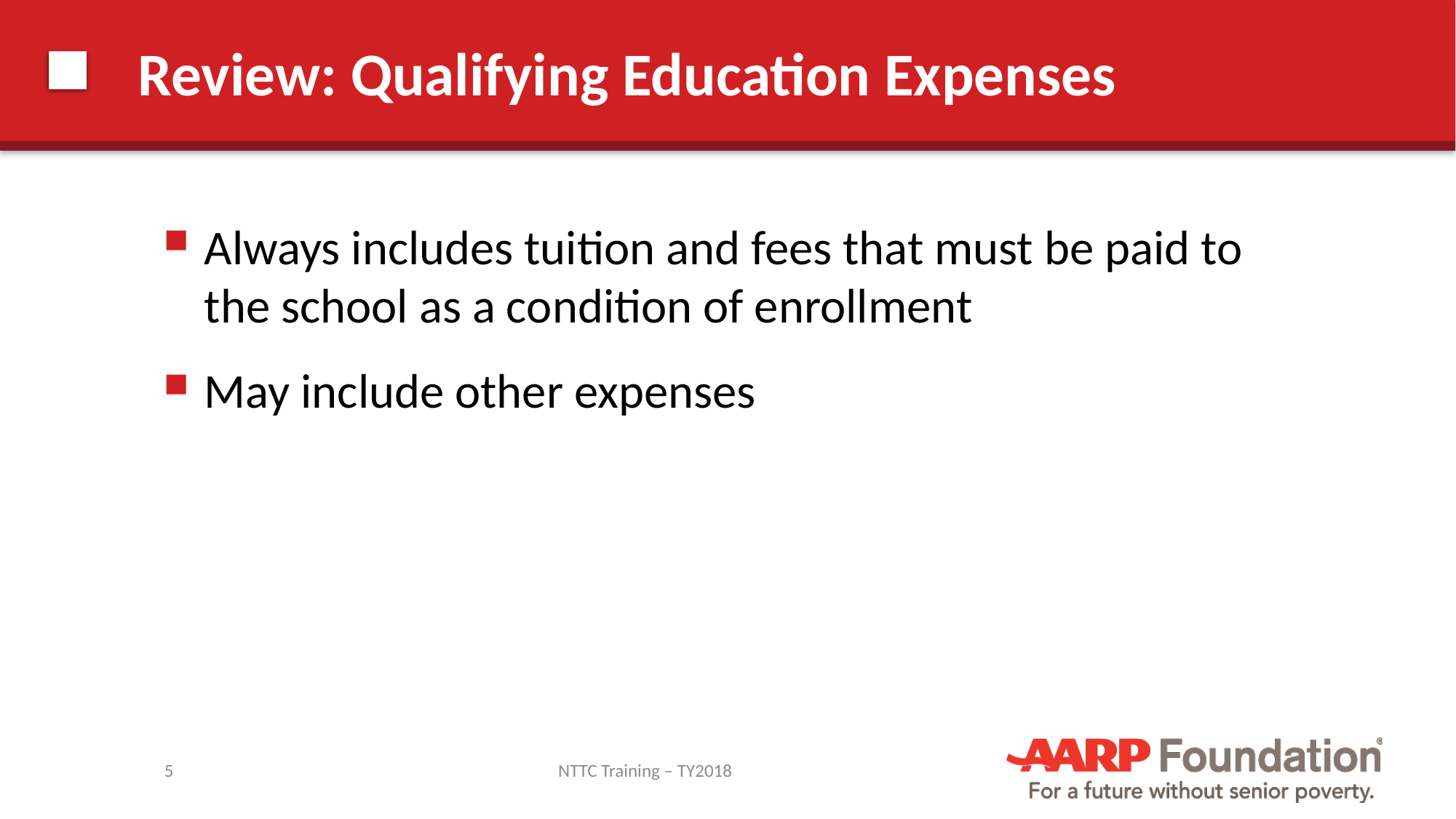

# Review: Qualifying Education Expenses
Always includes tuition and fees that must be paid to the school as a condition of enrollment
May include other expenses

5
NTTC Training – TY2018